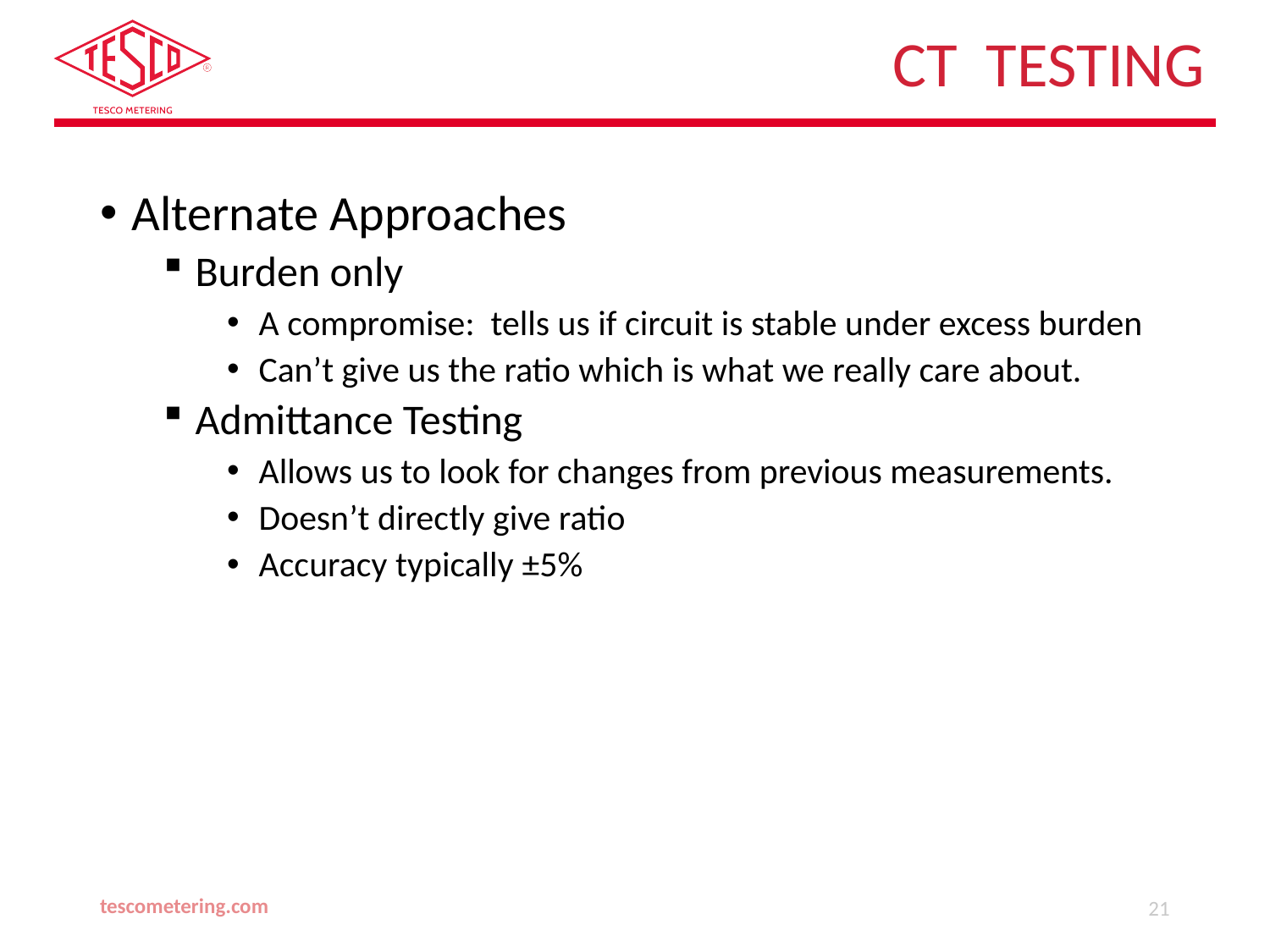

# CT  Testing
Alternate Approaches
Burden only
A compromise:  tells us if circuit is stable under excess burden
Can’t give us the ratio which is what we really care about.
Admittance Testing
Allows us to look for changes from previous measurements.
Doesn’t directly give ratio
Accuracy typically ±5%
tescometering.com
21